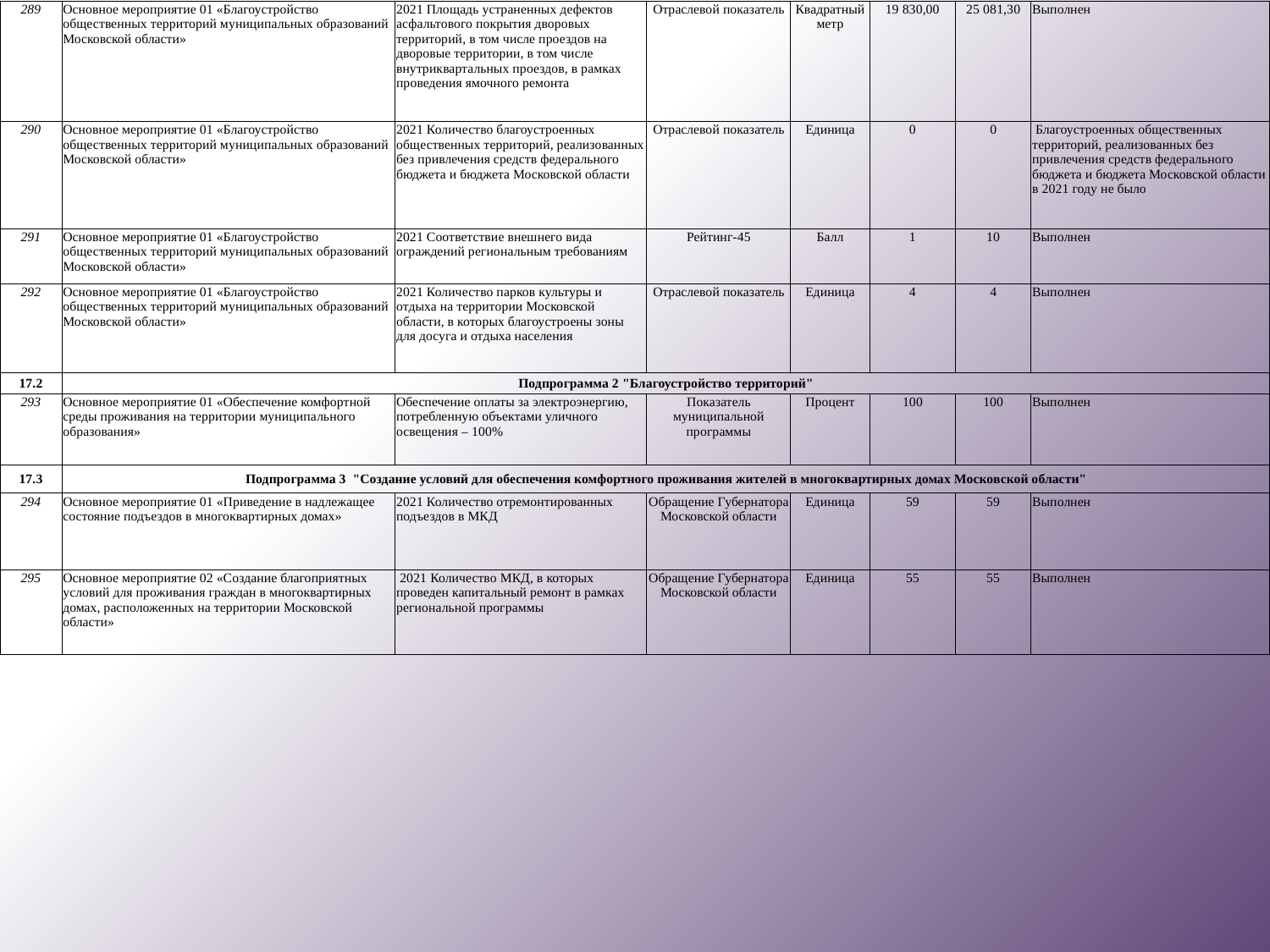

| 289 | Основное мероприятие 01 «Благоустройство общественных территорий муниципальных образований Московской области» | 2021 Площадь устраненных дефектов асфальтового покрытия дворовых территорий, в том числе проездов на дворовые территории, в том числе внутриквартальных проездов, в рамках проведения ямочного ремонта | Отраслевой показатель | Квадратный метр | 19 830,00 | 25 081,30 | Выполнен |
| --- | --- | --- | --- | --- | --- | --- | --- |
| 290 | Основное мероприятие 01 «Благоустройство общественных территорий муниципальных образований Московской области» | 2021 Количество благоустроенных общественных территорий, реализованных без привлечения средств федерального бюджета и бюджета Московской области | Отраслевой показатель | Единица | 0 | 0 | Благоустроенных общественных территорий, реализованных без привлечения средств федерального бюджета и бюджета Московской области в 2021 году не было |
| 291 | Основное мероприятие 01 «Благоустройство общественных территорий муниципальных образований Московской области» | 2021 Соответствие внешнего вида ограждений региональным требованиям | Рейтинг-45 | Балл | 1 | 10 | Выполнен |
| 292 | Основное мероприятие 01 «Благоустройство общественных территорий муниципальных образований Московской области» | 2021 Количество парков культуры и отдыха на территории Московской области, в которых благоустроены зоны для досуга и отдыха населения | Отраслевой показатель | Единица | 4 | 4 | Выполнен |
| 17.2 | Подпрограмма 2 "Благоустройство территорий" |  |  |  |  |  |  |
| 293 | Основное мероприятие 01 «Обеспечение комфортной среды проживания на территории муниципального образования» | Обеспечение оплаты за электроэнергию, потребленную объектами уличного освещения – 100% | Показатель муниципальной программы | Процент | 100 | 100 | Выполнен |
| 17.3 | Подпрограмма 3 "Создание условий для обеспечения комфортного проживания жителей в многоквартирных домах Московской области" |  |  |  |  |  |  |
| 294 | Основное мероприятие 01 «Приведение в надлежащее состояние подъездов в многоквартирных домах» | 2021 Количество отремонтированных подъездов в МКД | Обращение Губернатора Московской области | Единица | 59 | 59 | Выполнен |
| 295 | Основное мероприятие 02 «Создание благоприятных условий для проживания граждан в многоквартирных домах, расположенных на территории Московской области» | 2021 Количество МКД, в которых проведен капитальный ремонт в рамках региональной программы | Обращение Губернатора Московской области | Единица | 55 | 55 | Выполнен |